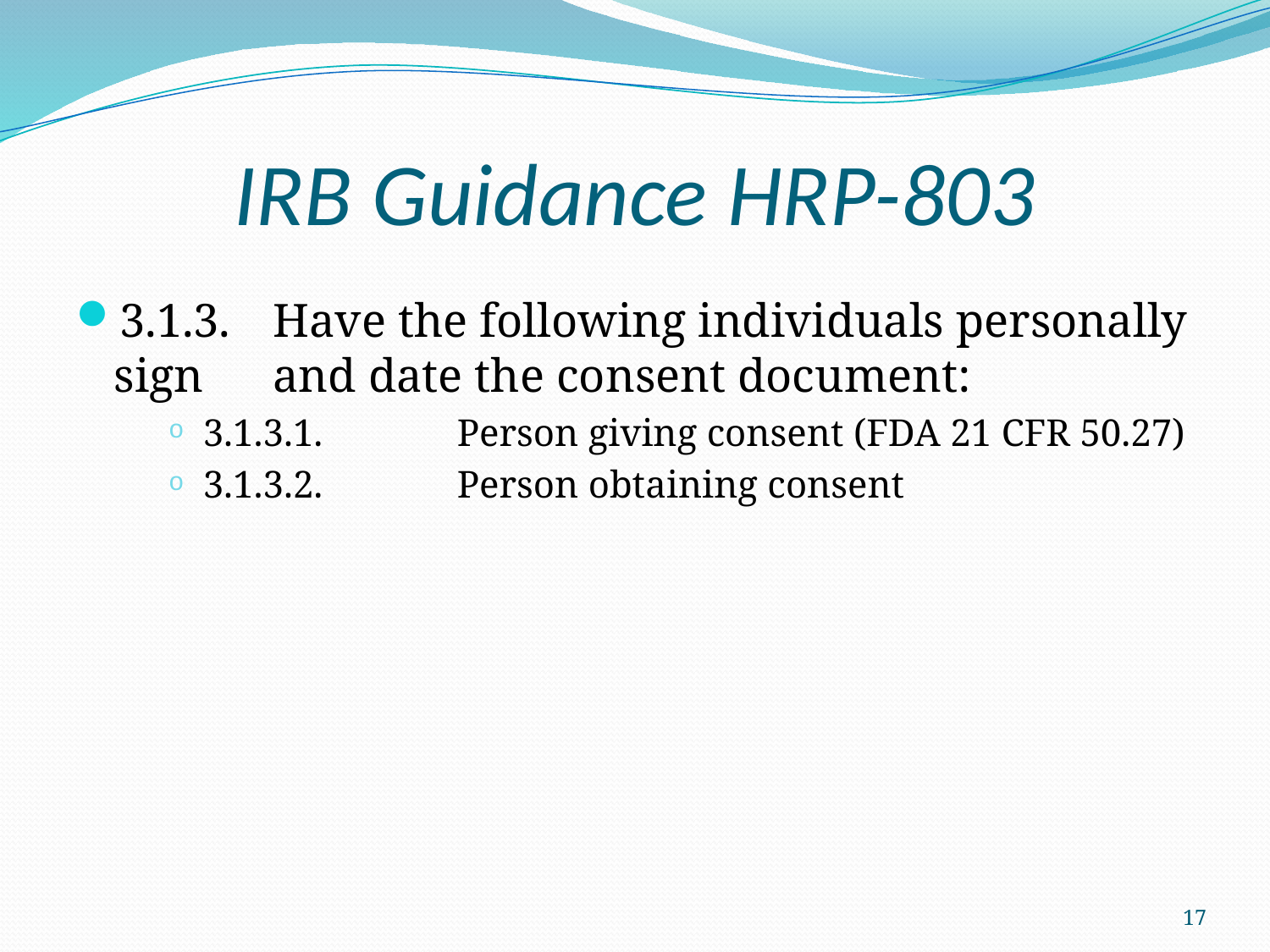

# IRB Guidance HRP-803
3.1.3.	Have the following individuals personally sign 	and date the consent document:
3.1.3.1.	Person giving consent (FDA 21 CFR 50.27)
3.1.3.2.	Person obtaining consent

17